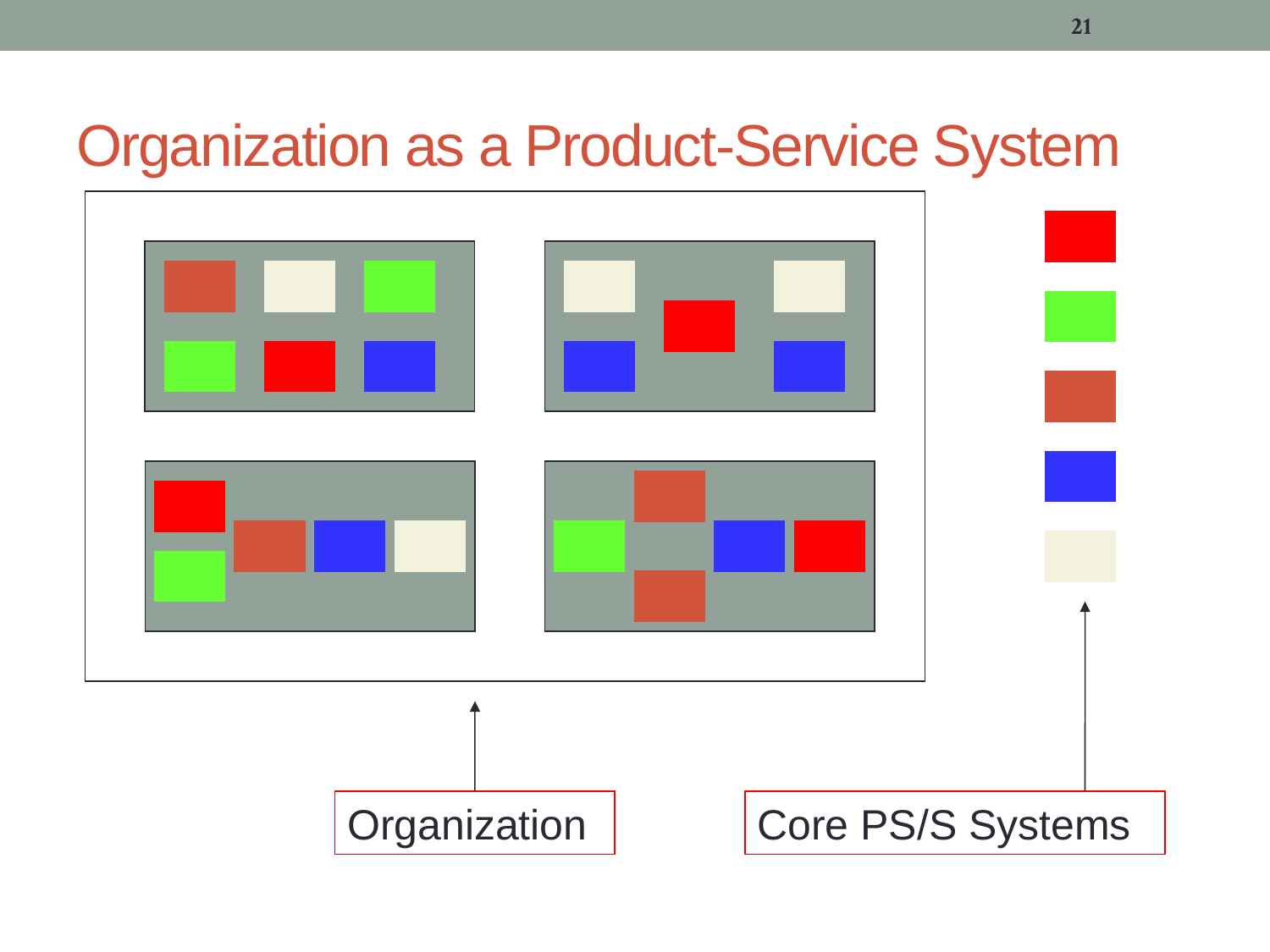

21
# Organization as a Product-Service System

Organization
Core PS/S Systems